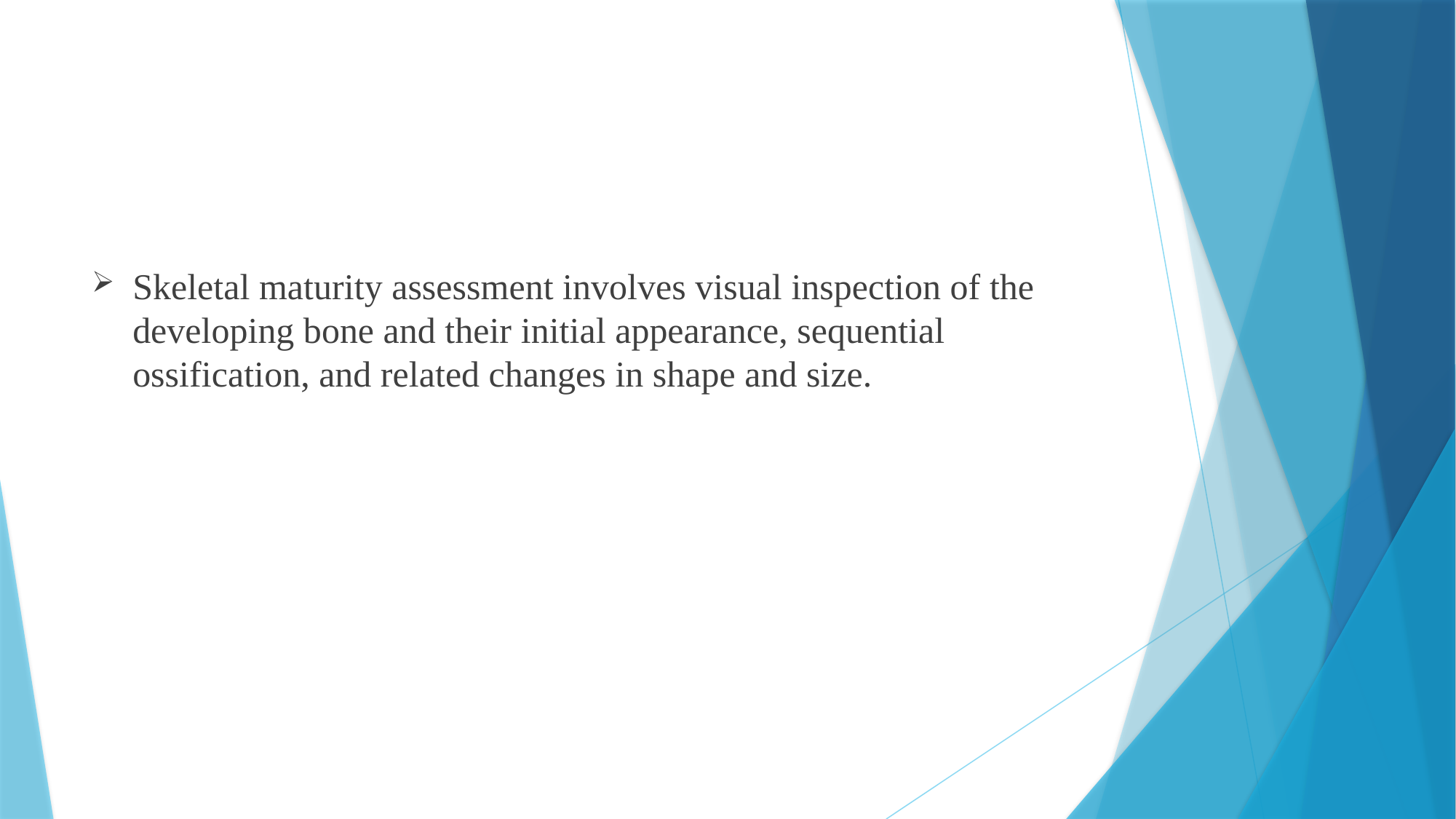

#
Skeletal maturity assessment involves visual inspection of the developing bone and their initial appearance, sequential ossification, and related changes in shape and size.